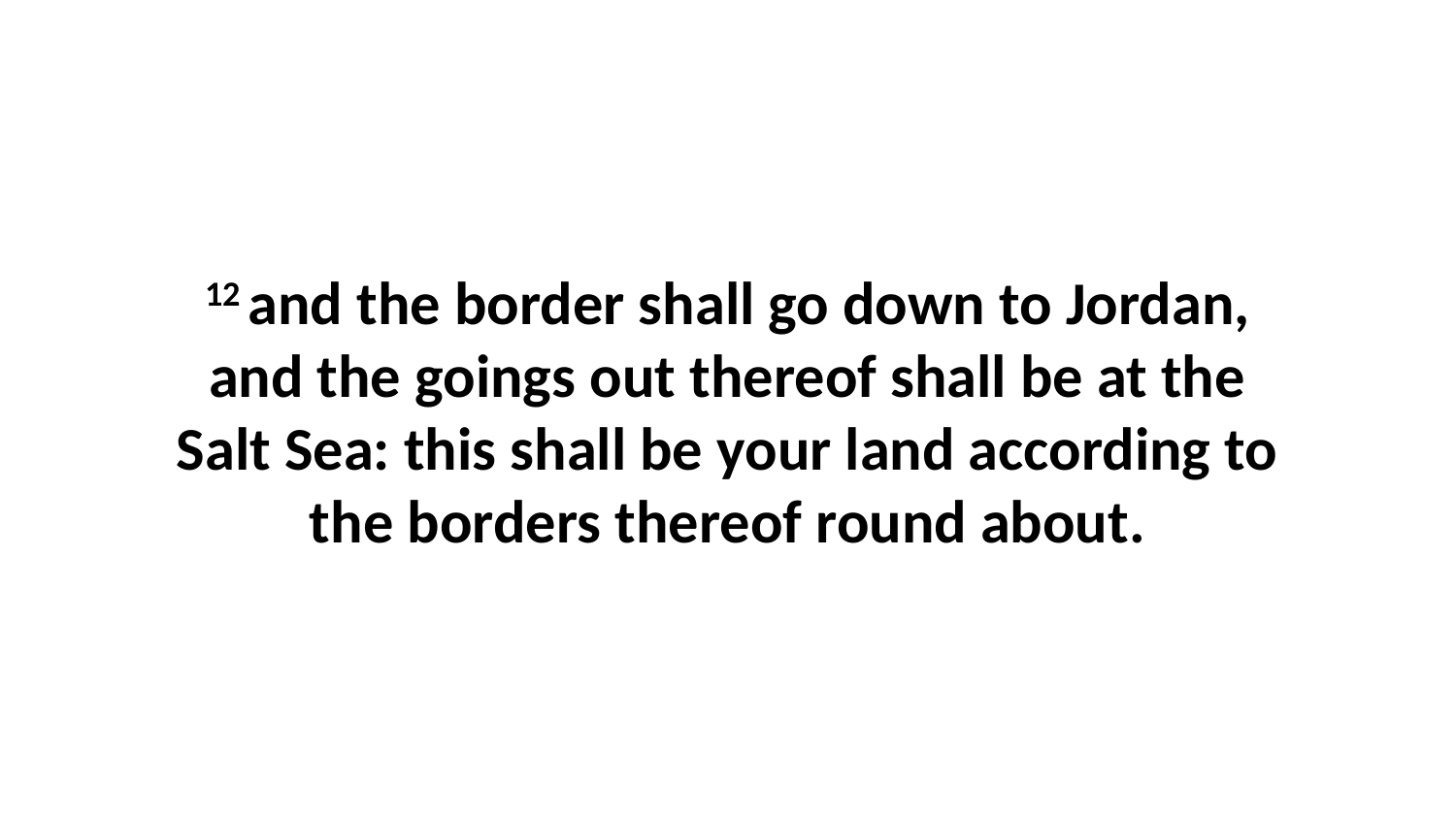

12 and the border shall go down to Jordan, and the goings out thereof shall be at the Salt Sea: this shall be your land according to the borders thereof round about.